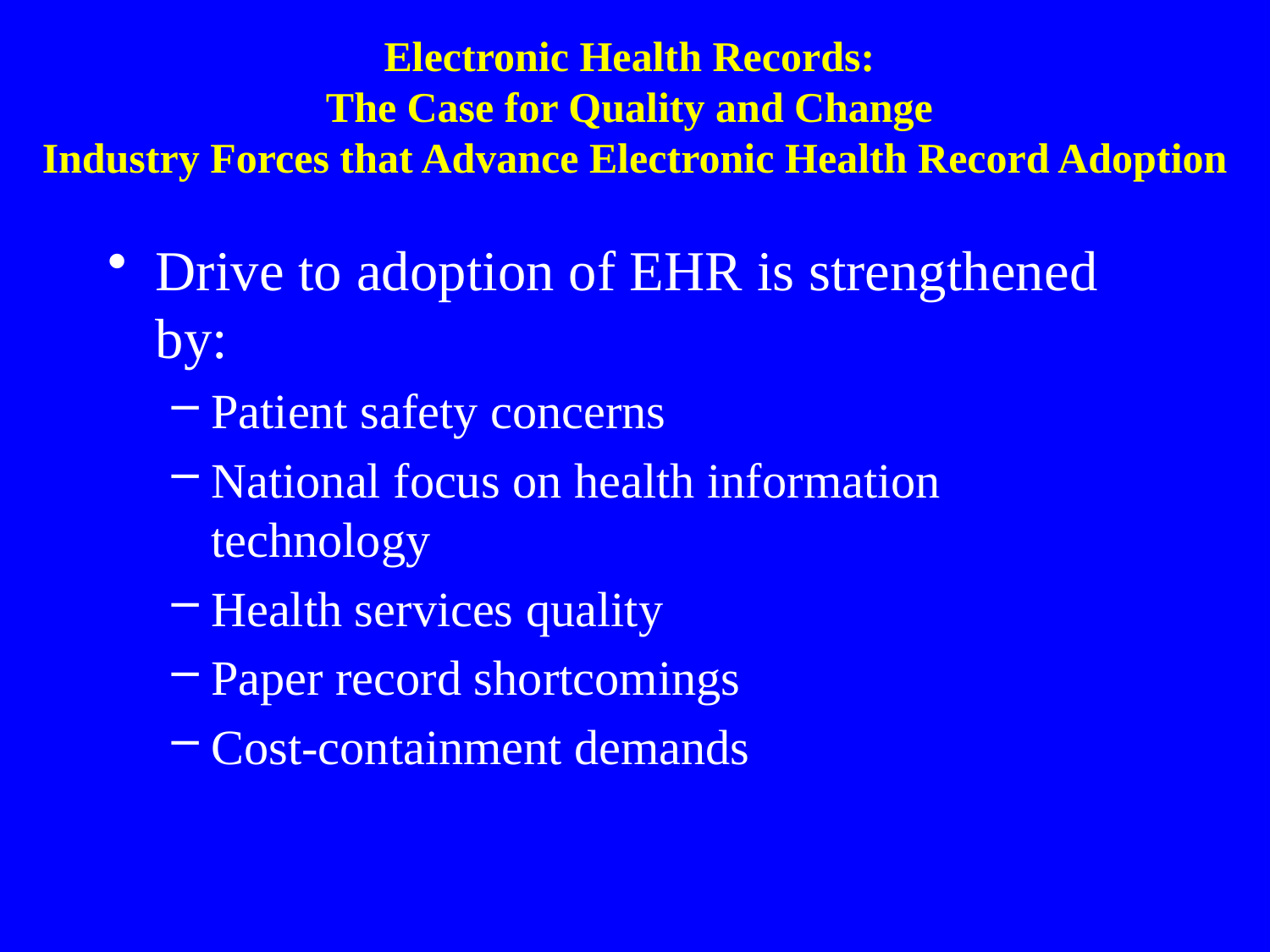

Electronic Health Records:
The Case for Quality and Change
Industry Forces that Advance Electronic Health Record Adoption
Drive to adoption of EHR is strengthened by:
Patient safety concerns
National focus on health information technology
Health services quality
Paper record shortcomings
Cost-containment demands